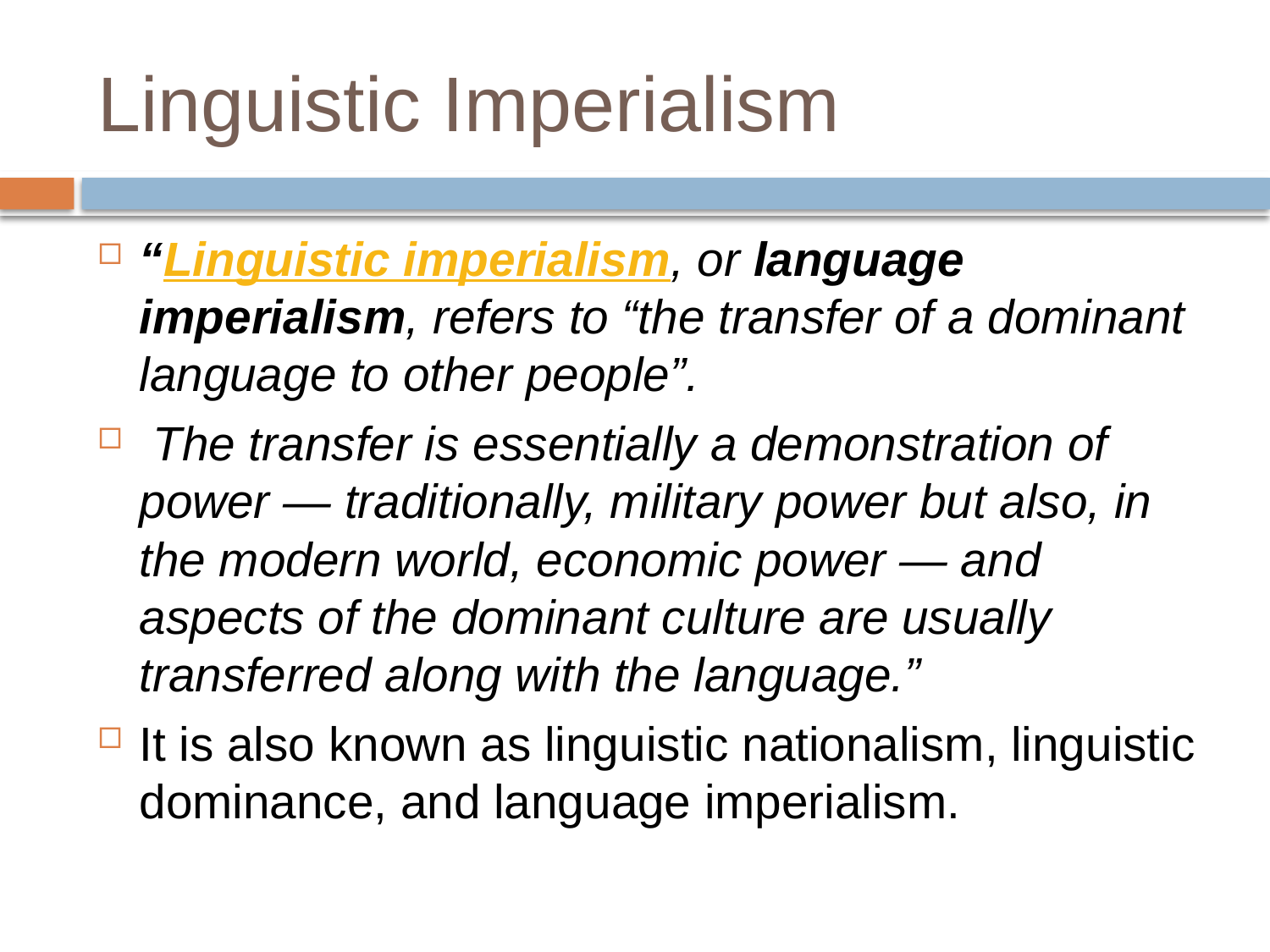

# Linguistic Imperialism
“Linguistic imperialism, or language imperialism, refers to “the transfer of a dominant language to other people”.
 The transfer is essentially a demonstration of power — traditionally, military power but also, in the modern world, economic power — and aspects of the dominant culture are usually transferred along with the language.”
It is also known as linguistic nationalism, linguistic dominance, and language imperialism.